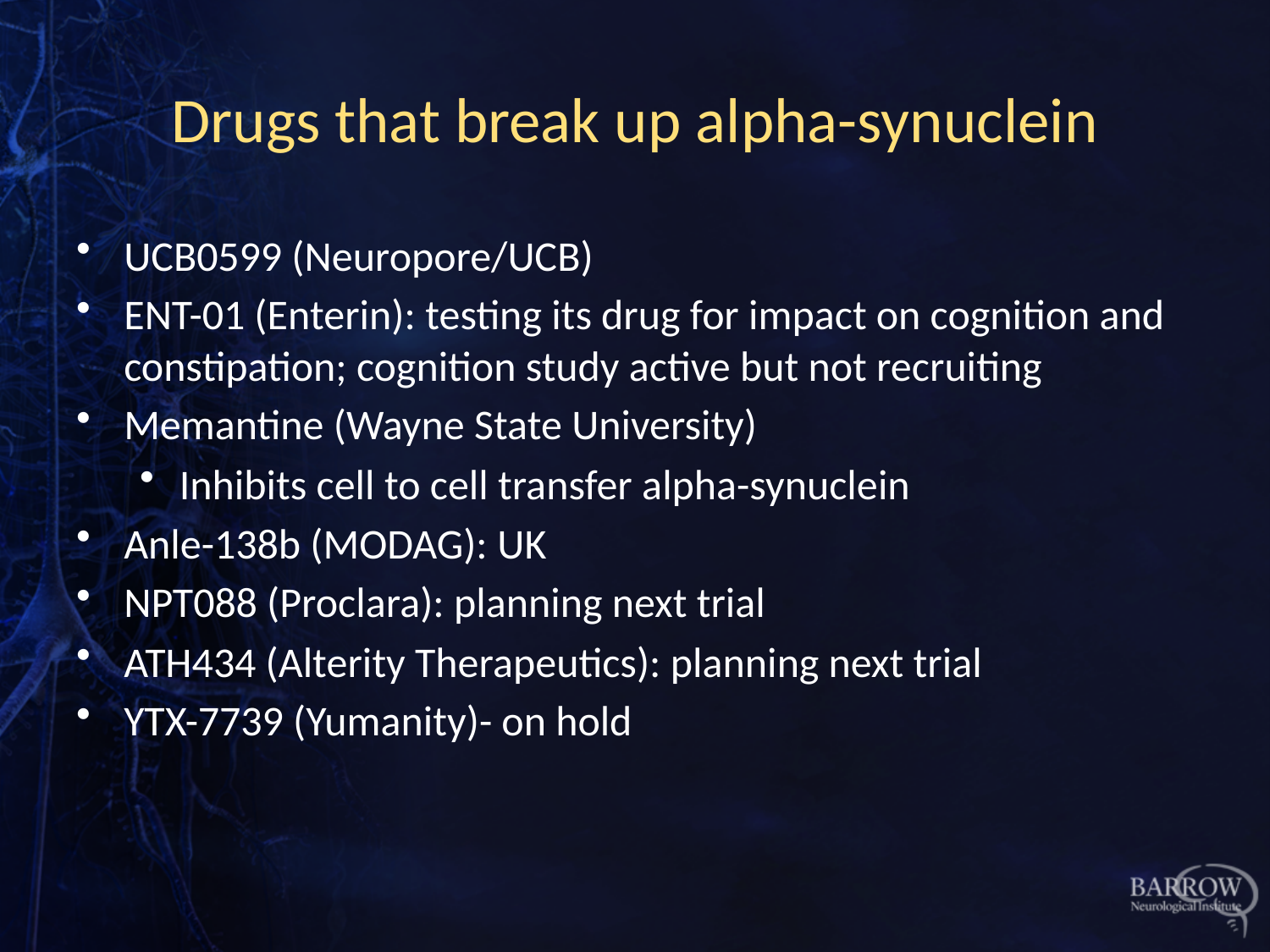

# Drugs that break up alpha-synuclein
UCB0599 (Neuropore/UCB)
ENT-01 (Enterin): testing its drug for impact on cognition and constipation; cognition study active but not recruiting
Memantine (Wayne State University)
Inhibits cell to cell transfer alpha-synuclein
Anle-138b (MODAG): UK
NPT088 (Proclara): planning next trial
ATH434 (Alterity Therapeutics): planning next trial
YTX-7739 (Yumanity)- on hold